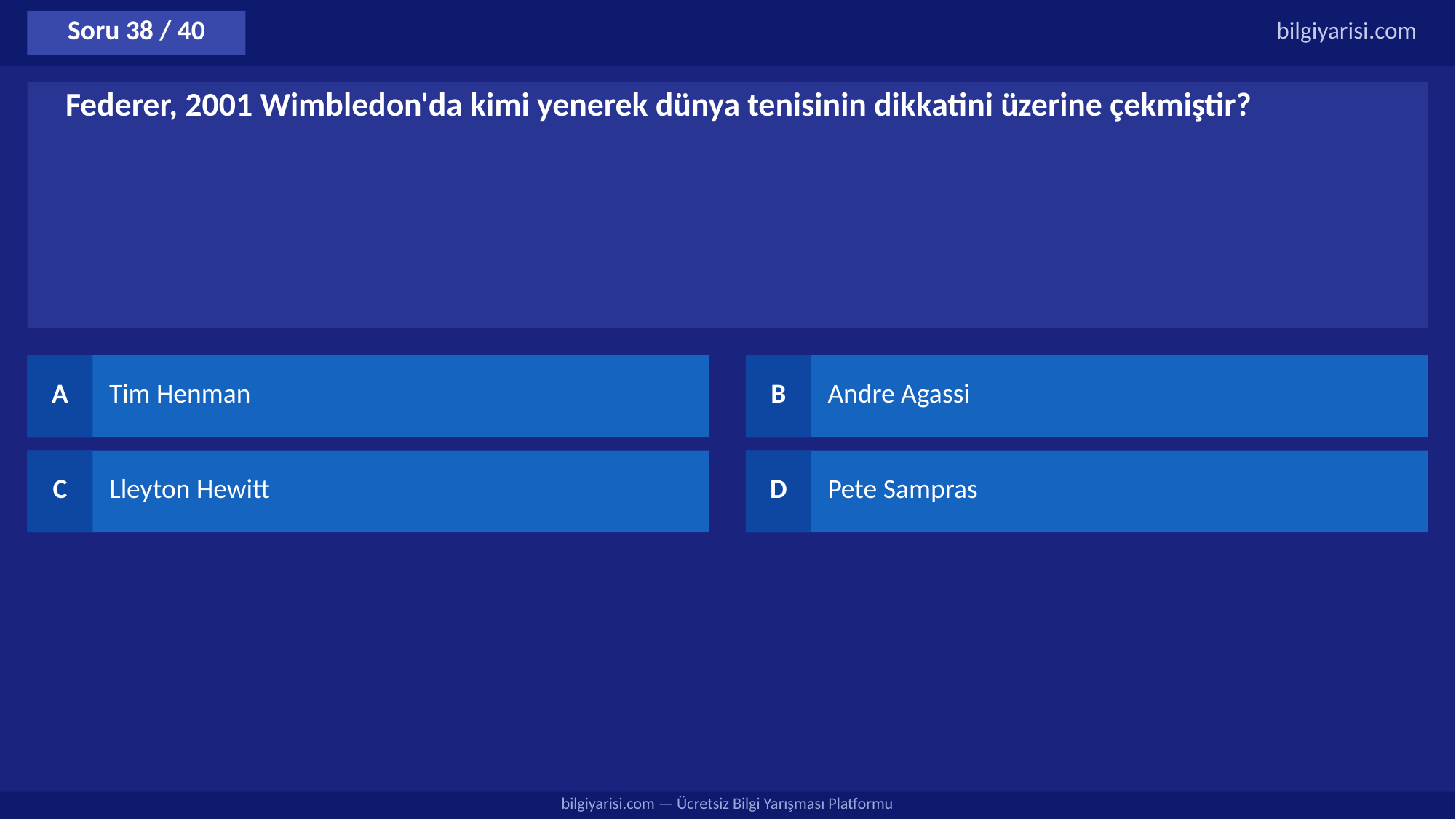

Soru 38 / 40
bilgiyarisi.com

Federer, 2001 Wimbledon'da kimi yenerek dünya tenisinin dikkatini üzerine çekmiştir?

A
Tim Henman

B
Andre Agassi

C
Lleyton Hewitt

D
Pete Sampras
bilgiyarisi.com — Ücretsiz Bilgi Yarışması Platformu